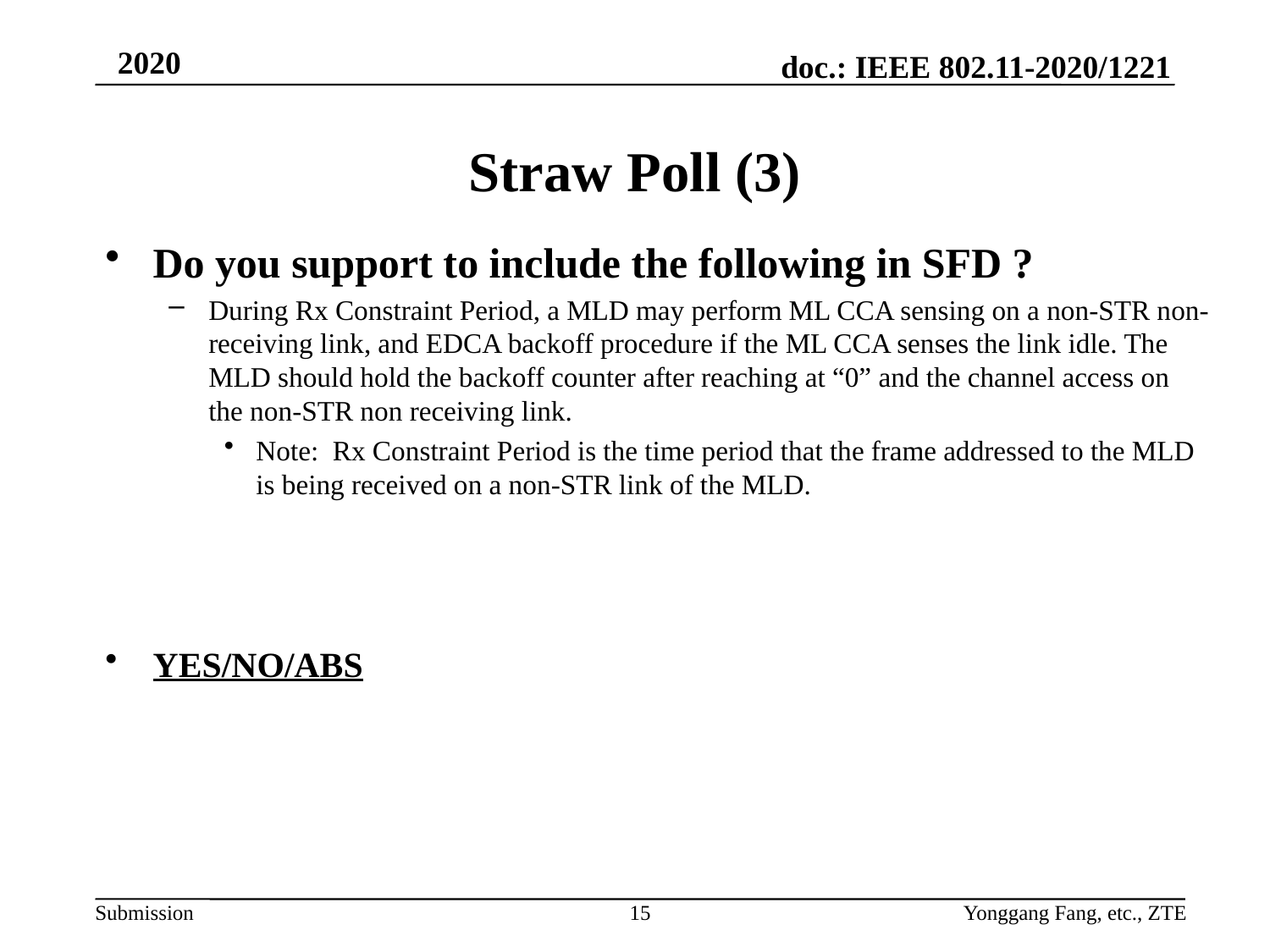

# Straw Poll (3)
Do you support to include the following in SFD ?
During Rx Constraint Period, a MLD may perform ML CCA sensing on a non-STR non-receiving link, and EDCA backoff procedure if the ML CCA senses the link idle. The MLD should hold the backoff counter after reaching at “0” and the channel access on the non-STR non receiving link.
Note:  Rx Constraint Period is the time period that the frame addressed to the MLD is being received on a non-STR link of the MLD.

YES/NO/ABS

15
Yonggang Fang, etc., ZTE